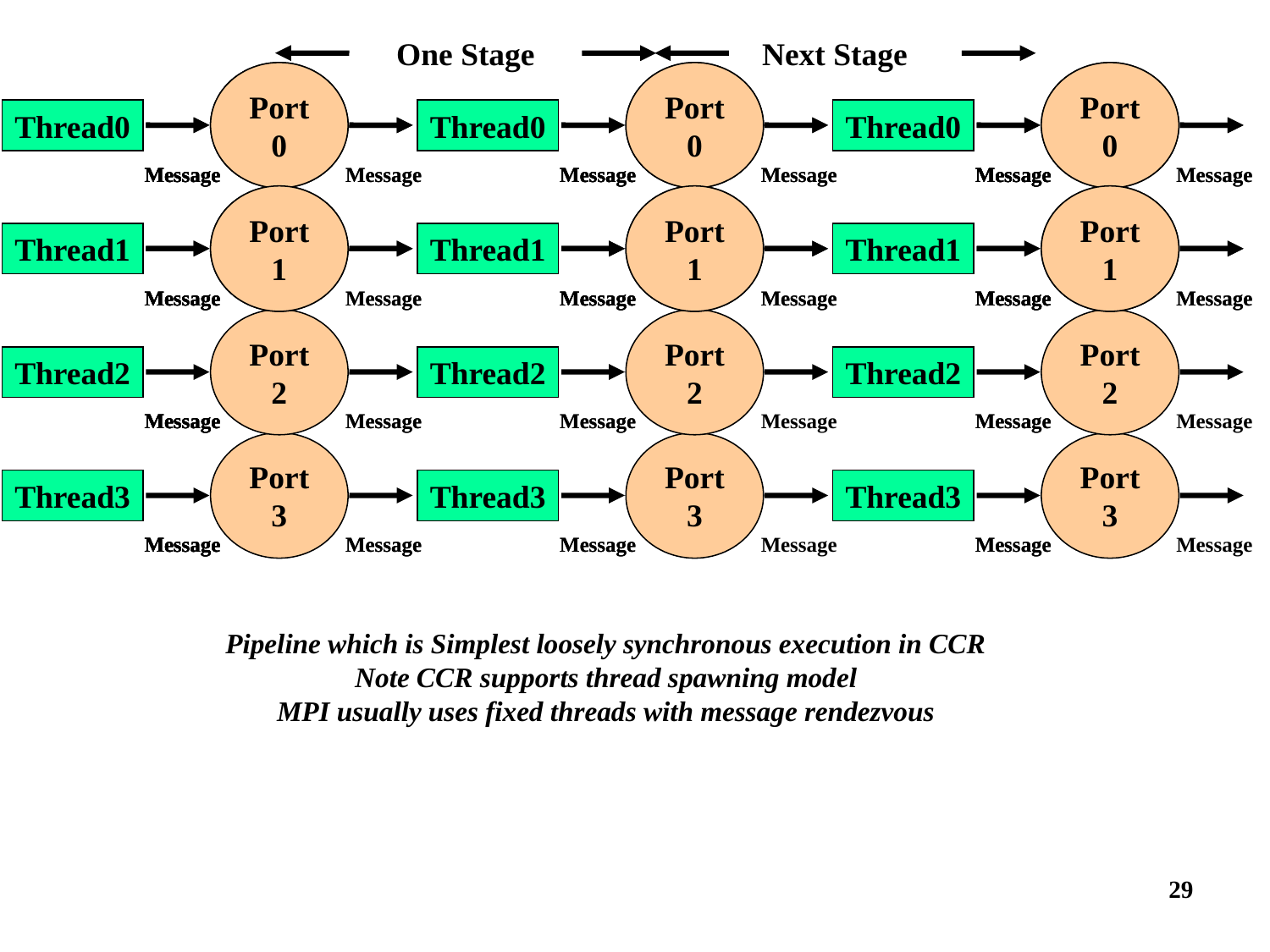

One Stage

Next Stage

Port0
Thread0

Message
Message
Message
Port0
Thread0

Message
Message
Message
Port0
Thread0

Message
Message
Message
Port1
Thread1

Message
Message
Message
Port1
Thread1

Message
Message
Message
Port1
Thread1

Message
Message
Message
Port2
Thread2

Message
Message
Message
Port3
Thread3

Message
Message
Message
Port0
Thread0

Message
Message
Message
Port0
Thread0

Message
Message
Message
Port0
Thread0

Message
Message
Message
Port1
Thread1

Message
Message
Message
Port1
Thread1

Message
Message
Message
Port1
Thread1

Message
Message
Message
Port2
Thread2

Message
Message
Message
Port2
Thread2

Message
Message
Message
Message
Message
Message
Port3
Thread3

Message
Message
Message
Port3
Thread3

Message
Message
Message
Message
Message
Message
Pipeline which is Simplest loosely synchronous execution in CCR
Note CCR supports thread spawning model
MPI usually uses fixed threads with message rendezvous
29